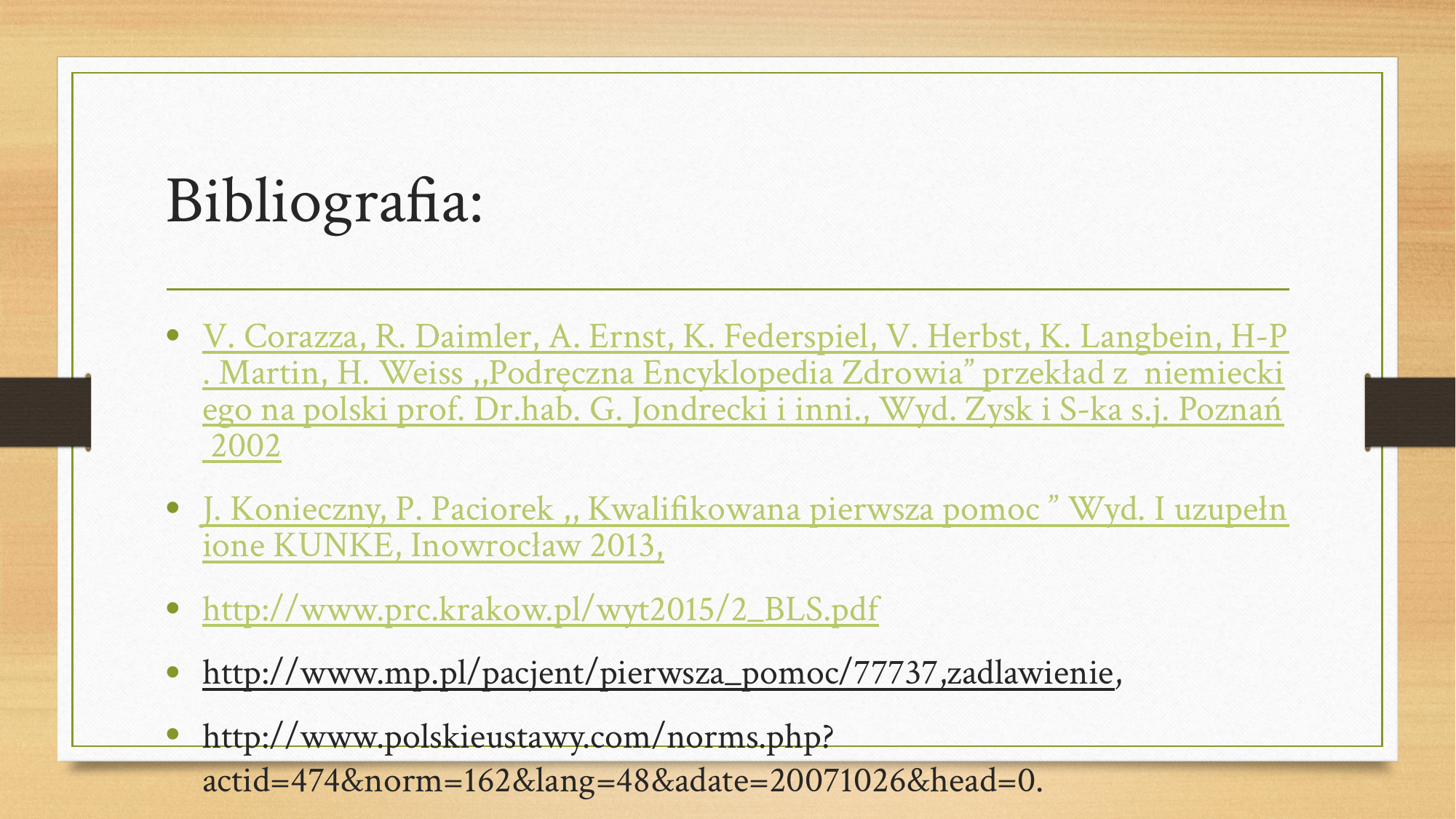

# Bibliografia:
V. Corazza, R. Daimler, A. Ernst, K. Federspiel, V. Herbst, K. Langbein, H-P. Martin, H. Weiss ,,Podręczna Encyklopedia Zdrowia” przekład z  niemieckiego na polski prof. Dr.hab. G. Jondrecki i inni., Wyd. Zysk i S-ka s.j. Poznań 2002
J. Konieczny, P. Paciorek ,, Kwalifikowana pierwsza pomoc ” Wyd. I uzupełnione KUNKE, Inowrocław 2013,
http://www.prc.krakow.pl/wyt2015/2_BLS.pdf
http://www.mp.pl/pacjent/pierwsza_pomoc/77737,zadlawienie,
http://www.polskieustawy.com/norms.php?actid=474&norm=162&lang=48&adate=20071026&head=0.